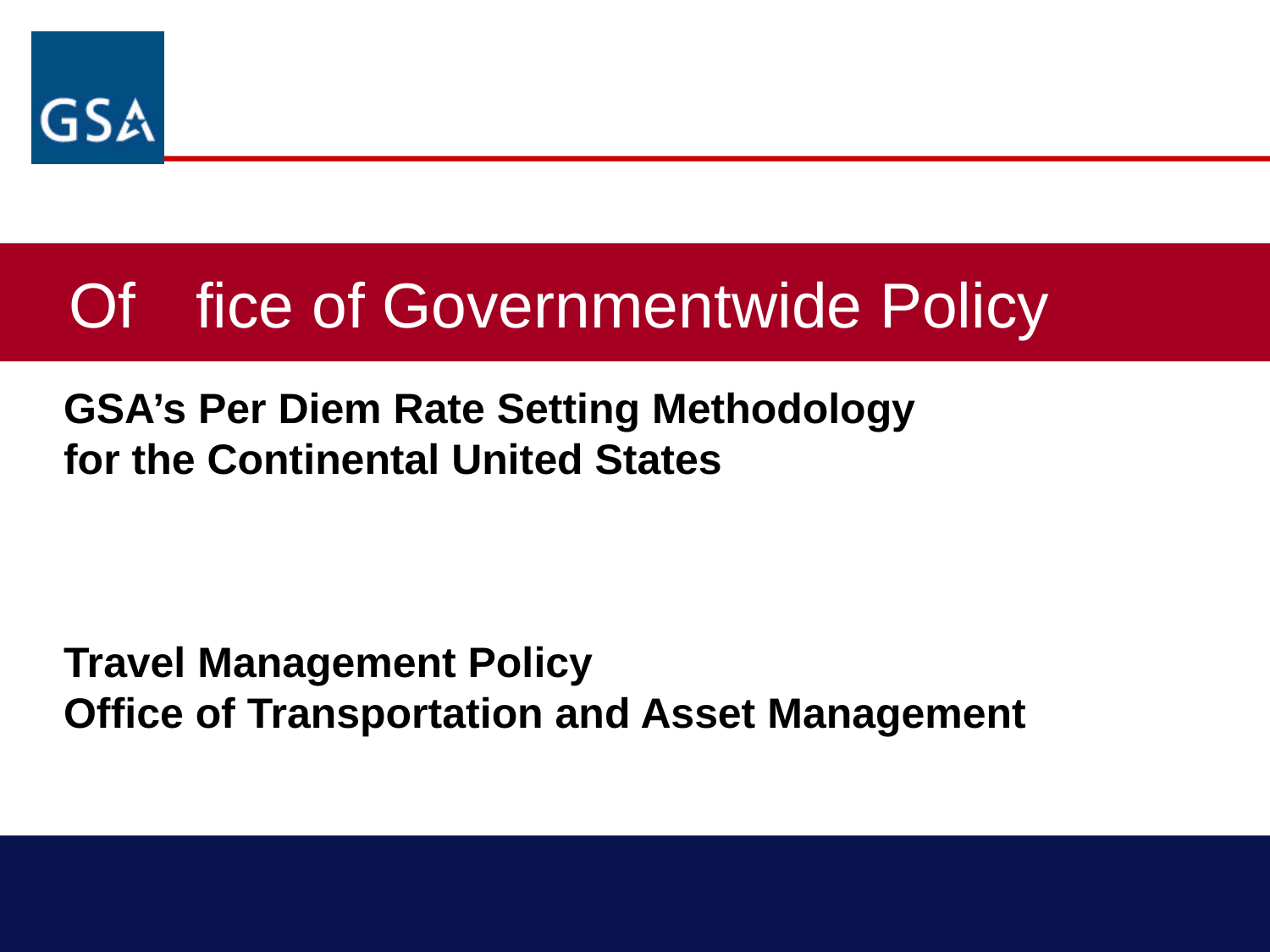

Of	fice of Governmentwide Policy
GSA’s Per Diem Rate Setting Methodology
for the Continental United States

Travel Management Policy
Office of Transportation and Asset Management